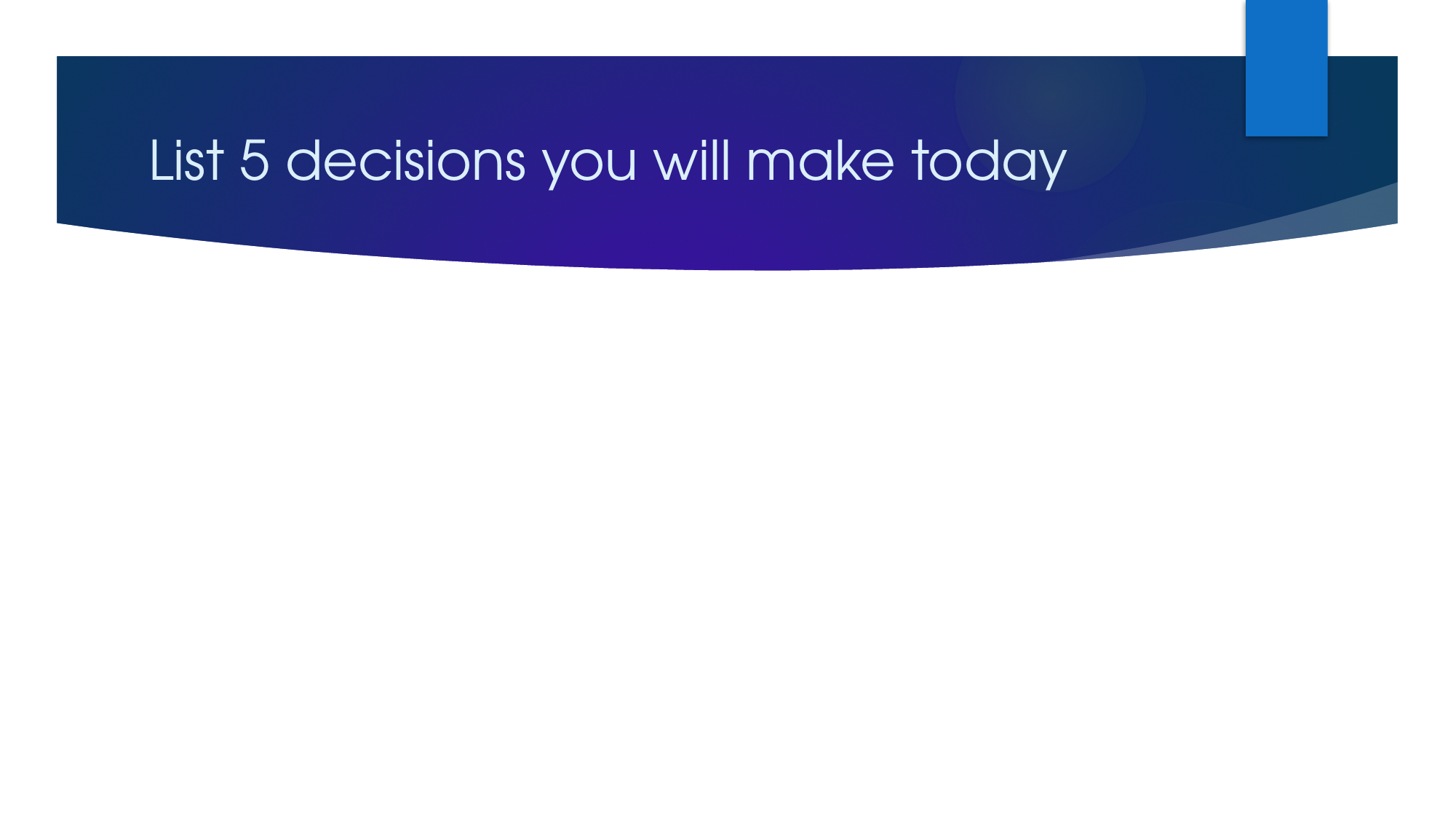

# List 5 decisions you will make today